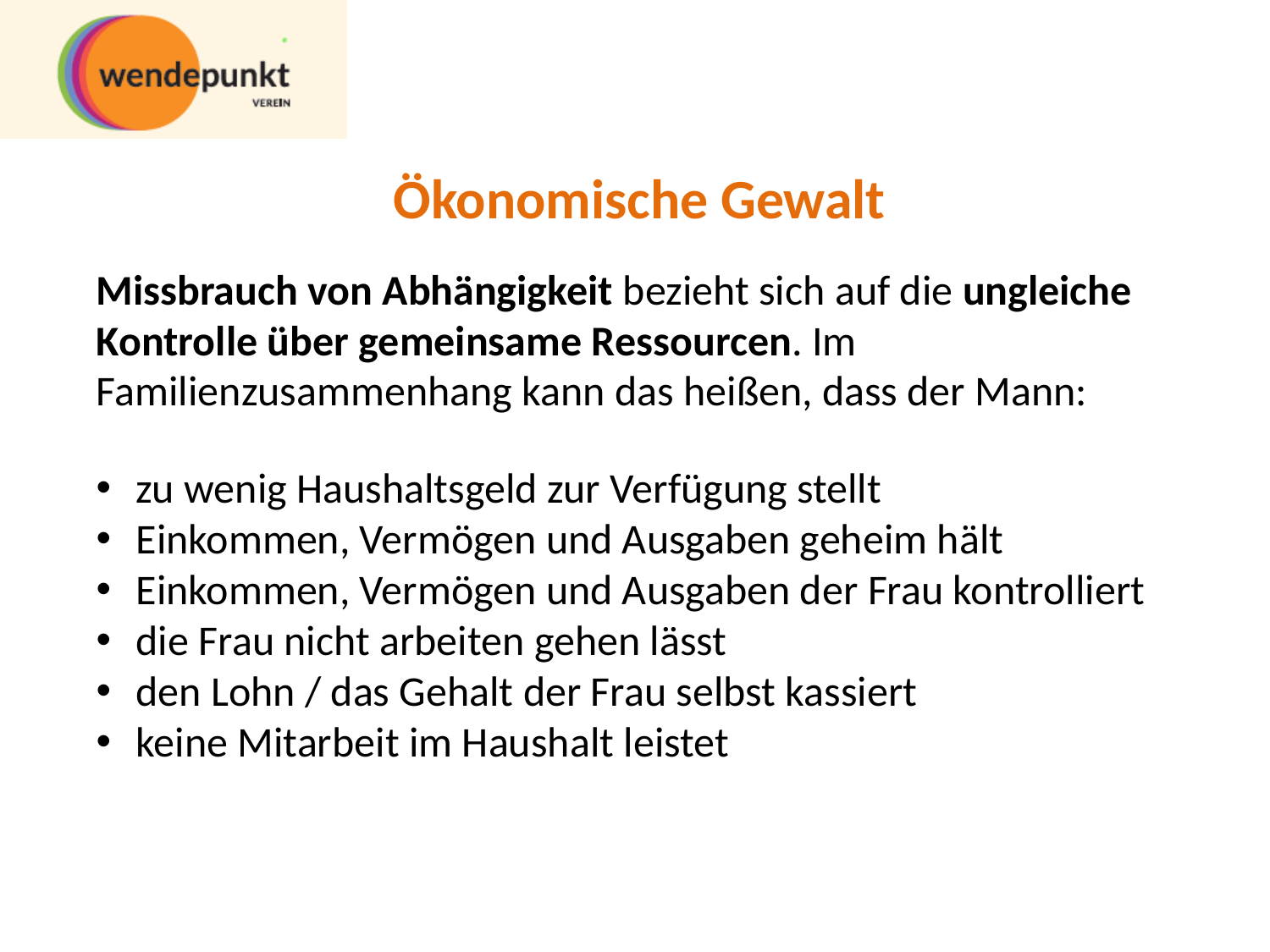

# Ökonomische Gewalt
Missbrauch von Abhängigkeit bezieht sich auf die ungleiche Kontrolle über gemeinsame Ressourcen. Im Familienzusammenhang kann das heißen, dass der Mann:

zu wenig Haushaltsgeld zur Verfügung stellt
Einkommen, Vermögen und Ausgaben geheim hält
Einkommen, Vermögen und Ausgaben der Frau kontrolliert
die Frau nicht arbeiten gehen lässt
den Lohn / das Gehalt der Frau selbst kassiert
keine Mitarbeit im Haushalt leistet